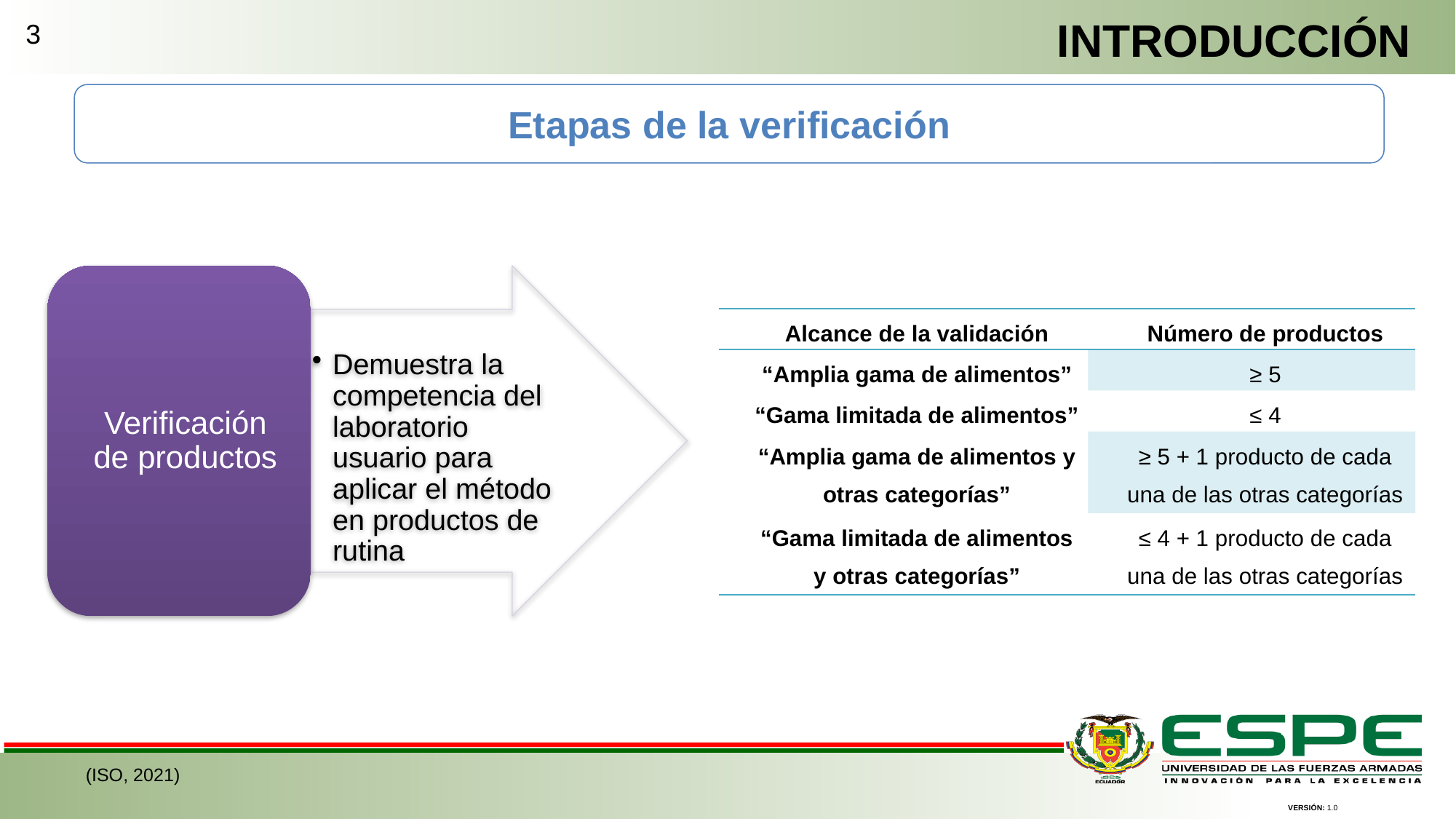

INTRODUCCIÓN
3
Etapas de la verificación

Demuestra la competencia del laboratorio usuario para aplicar el método en productos de rutina
Verificación de productos
| Alcance de la validación | Número de productos |
| --- | --- |
| “Amplia gama de alimentos” | ≥ 5 |
| “Gama limitada de alimentos” | ≤ 4 |
| “Amplia gama de alimentos y otras categorías” | ≥ 5 + 1 producto de cada una de las otras categorías |
| “Gama limitada de alimentos y otras categorías” | ≤ 4 + 1 producto de cada una de las otras categorías |
(ISO, 2021)
VERSIÓN: 1.0